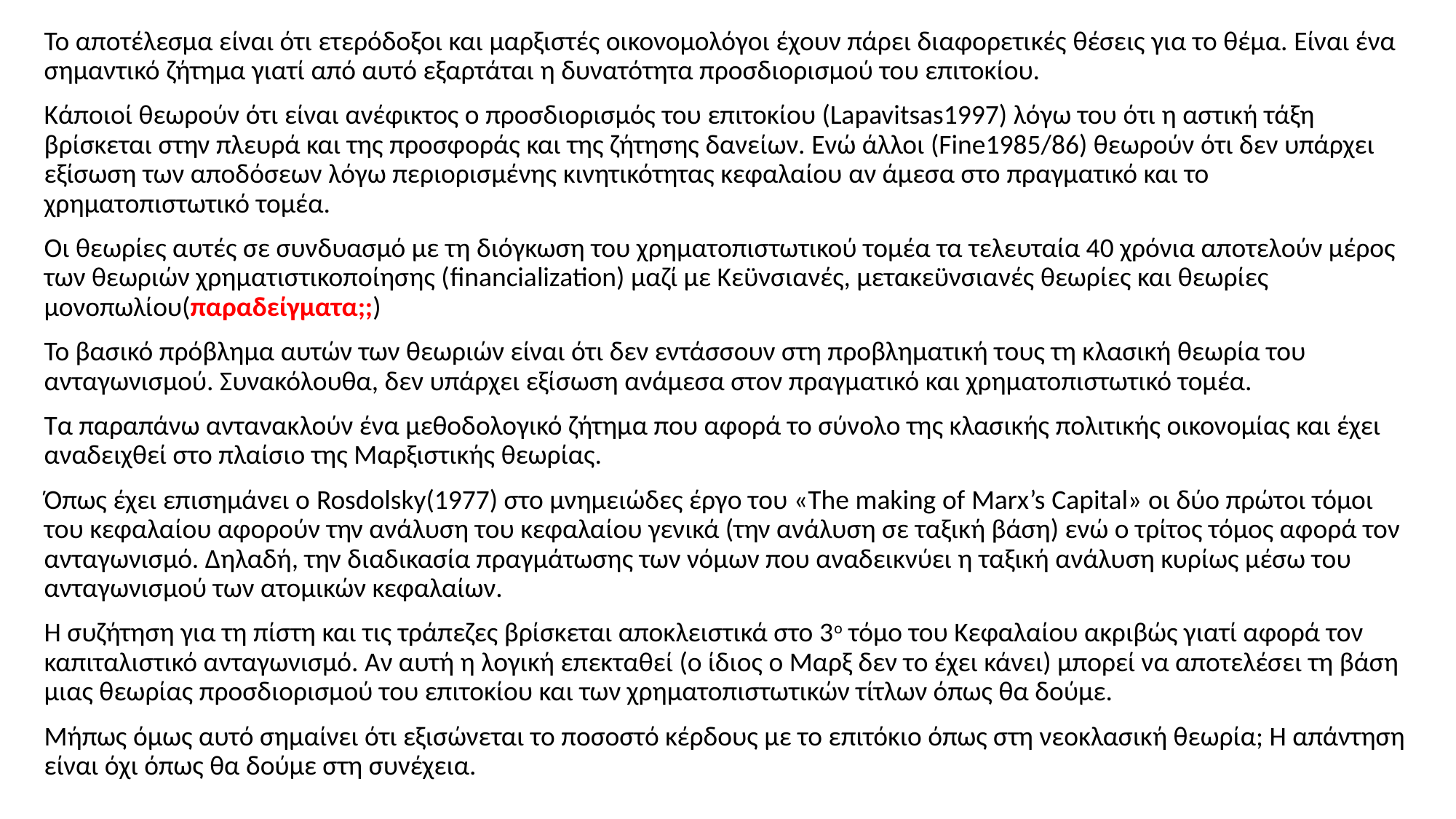

Το αποτέλεσμα είναι ότι ετερόδοξοι και μαρξιστές οικονομολόγοι έχουν πάρει διαφορετικές θέσεις για το θέμα. Είναι ένα σημαντικό ζήτημα γιατί από αυτό εξαρτάται η δυνατότητα προσδιορισμού του επιτοκίου.
Κάποιοί θεωρούν ότι είναι ανέφικτος ο προσδιορισμός του επιτοκίου (Lapavitsas1997) λόγω του ότι η αστική τάξη βρίσκεται στην πλευρά και της προσφοράς και της ζήτησης δανείων. Ενώ άλλοι (Fine1985/86) θεωρούν ότι δεν υπάρχει εξίσωση των αποδόσεων λόγω περιορισμένης κινητικότητας κεφαλαίου αν άμεσα στο πραγματικό και το χρηματοπιστωτικό τομέα.
Οι θεωρίες αυτές σε συνδυασμό με τη διόγκωση του χρηματοπιστωτικού τομέα τα τελευταία 40 χρόνια αποτελούν μέρος των θεωριών χρηματιστικοποίησης (financialization) μαζί με Κεϋνσιανές, μετακεϋνσιανές θεωρίες και θεωρίες μονοπωλίου(παραδείγματα;;)
Το βασικό πρόβλημα αυτών των θεωριών είναι ότι δεν εντάσσουν στη προβληματική τους τη κλασική θεωρία του ανταγωνισμού. Συνακόλουθα, δεν υπάρχει εξίσωση ανάμεσα στον πραγματικό και χρηματοπιστωτικό τομέα.
Τα παραπάνω αντανακλούν ένα μεθοδολογικό ζήτημα που αφορά το σύνολο της κλασικής πολιτικής οικονομίας και έχει αναδειχθεί στο πλαίσιο της Μαρξιστικής θεωρίας.
Όπως έχει επισημάνει ο Rosdolsky(1977) στο μνημειώδες έργο του «The making of Marx’s Capital» οι δύο πρώτοι τόμοι του κεφαλαίου αφορούν την ανάλυση του κεφαλαίου γενικά (την ανάλυση σε ταξική βάση) ενώ ο τρίτος τόμος αφορά τον ανταγωνισμό. Δηλαδή, την διαδικασία πραγμάτωσης των νόμων που αναδεικνύει η ταξική ανάλυση κυρίως μέσω του ανταγωνισμού των ατομικών κεφαλαίων.
Η συζήτηση για τη πίστη και τις τράπεζες βρίσκεται αποκλειστικά στο 3ο τόμο του Κεφαλαίου ακριβώς γιατί αφορά τον καπιταλιστικό ανταγωνισμό. Αν αυτή η λογική επεκταθεί (ο ίδιος ο Μαρξ δεν το έχει κάνει) μπορεί να αποτελέσει τη βάση μιας θεωρίας προσδιορισμού του επιτοκίου και των χρηματοπιστωτικών τίτλων όπως θα δούμε.
Μήπως όμως αυτό σημαίνει ότι εξισώνεται το ποσοστό κέρδους με το επιτόκιο όπως στη νεοκλασική θεωρία; Η απάντηση είναι όχι όπως θα δούμε στη συνέχεια.